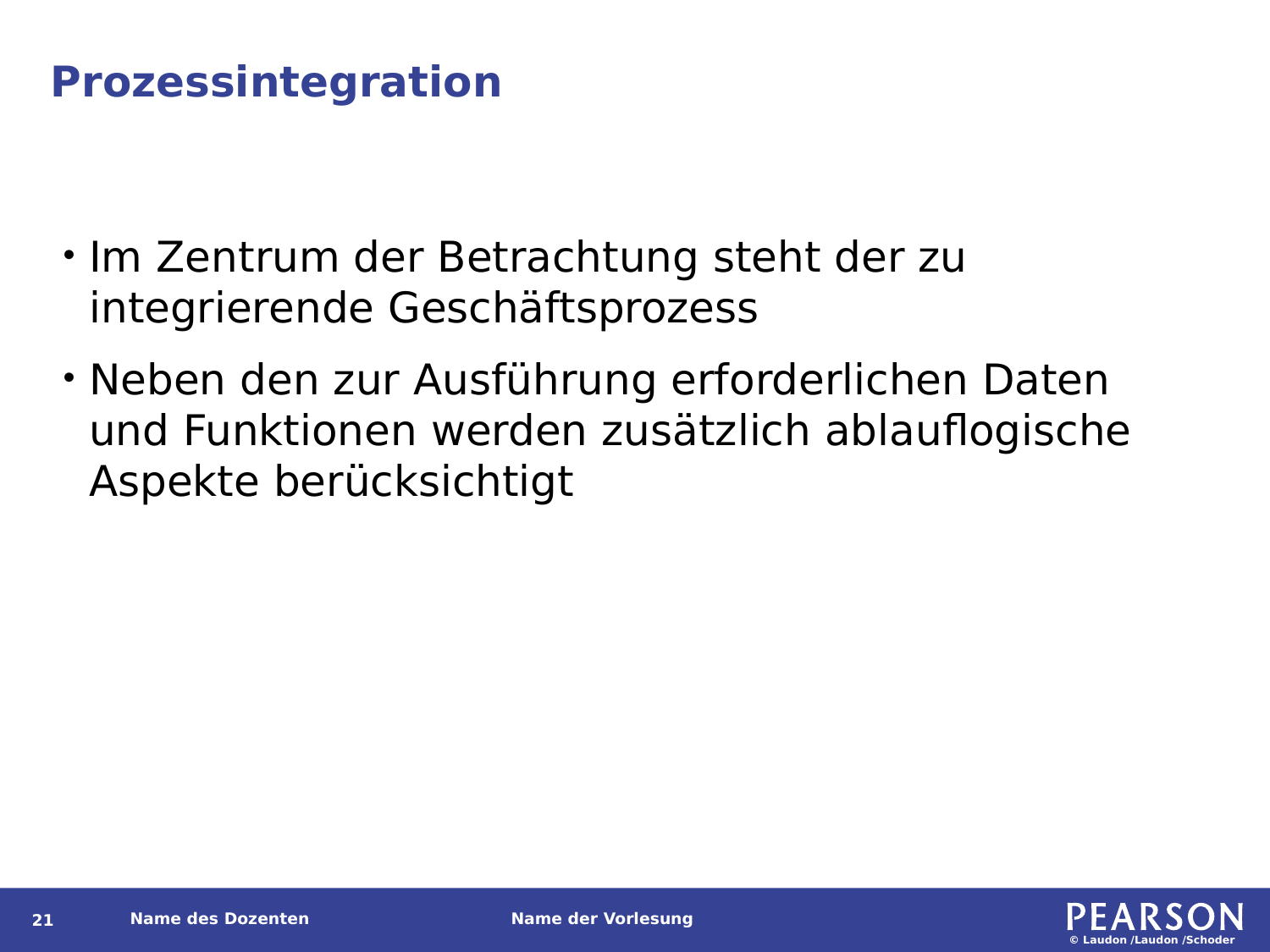

# Prozessintegration

Im Zentrum der Betrachtung steht der zu integrierende Geschäftsprozess
Neben den zur Ausführung erforderlichen Daten und Funktionen werden zusätzlich ablauflogische Aspekte berücksichtigt

21